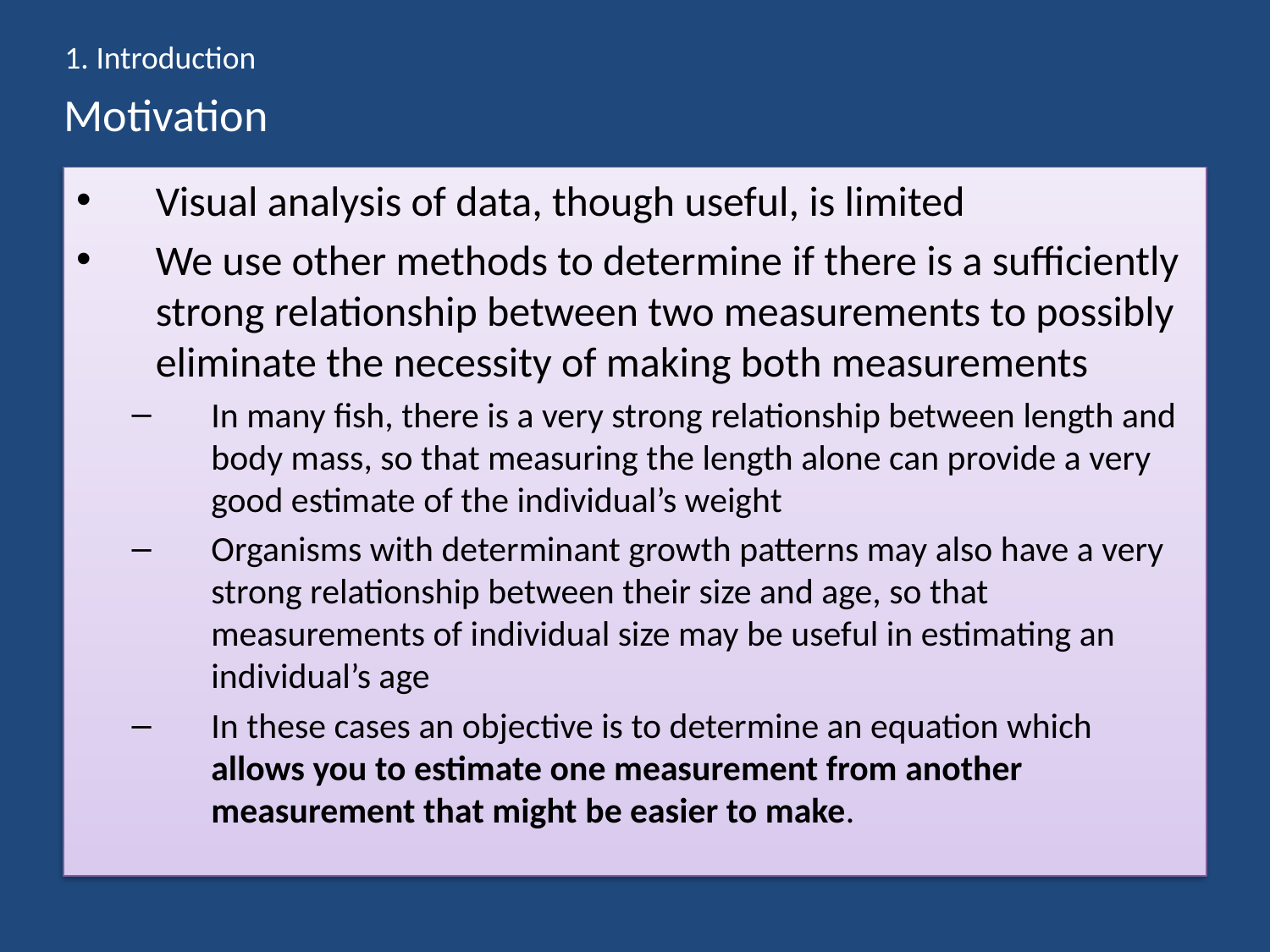

1. Introduction
# Motivation
Visual analysis of data, though useful, is limited
We use other methods to determine if there is a sufficiently strong relationship between two measurements to possibly eliminate the necessity of making both measurements
In many fish, there is a very strong relationship between length and body mass, so that measuring the length alone can provide a very good estimate of the individual’s weight
Organisms with determinant growth patterns may also have a very strong relationship between their size and age, so that measurements of individual size may be useful in estimating an individual’s age
In these cases an objective is to determine an equation which allows you to estimate one measurement from another measurement that might be easier to make.